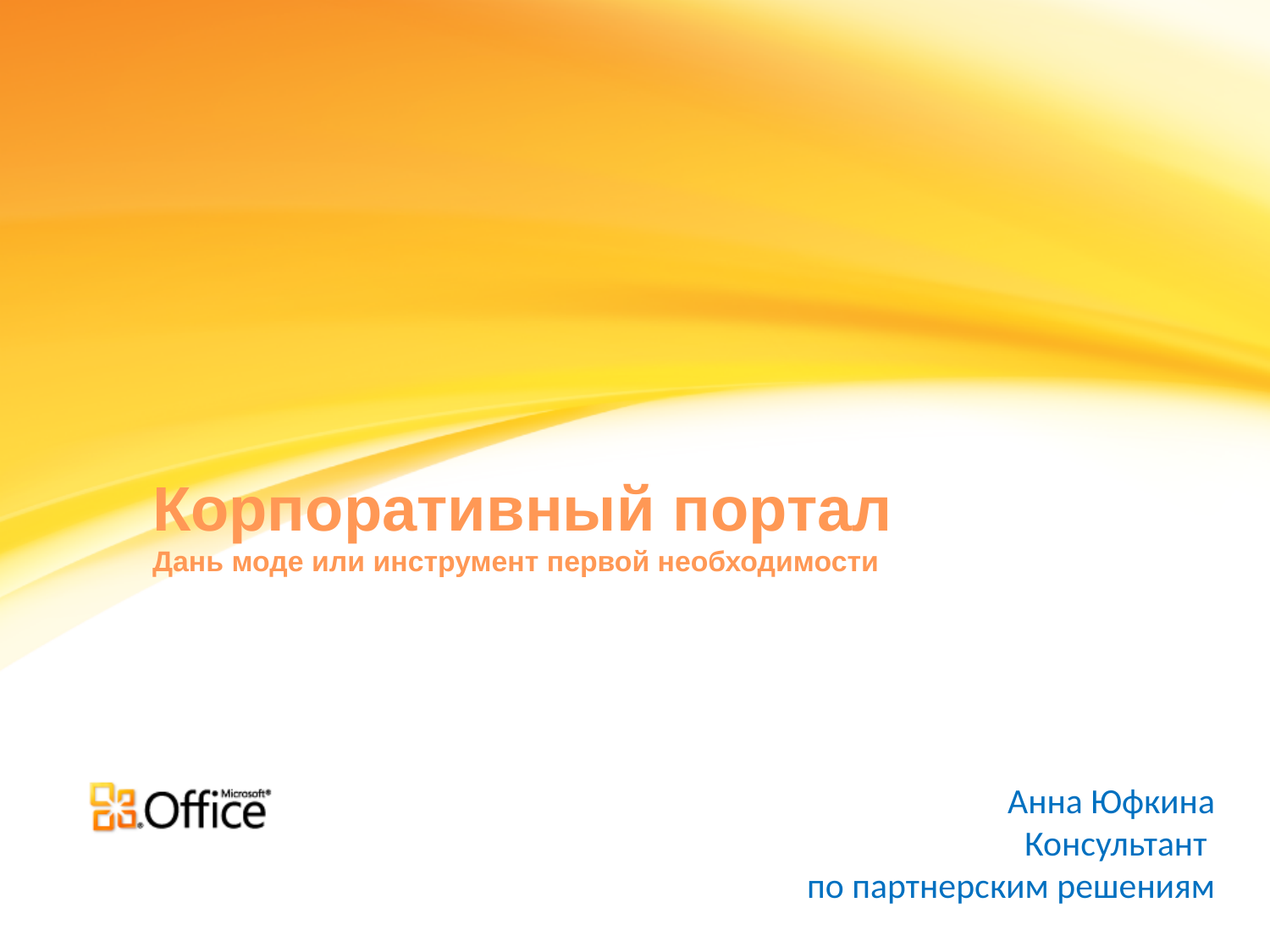

# Корпоративный портал Дань моде или инструмент первой необходимости
Анна Юфкина
Консультант
по партнерским решениям